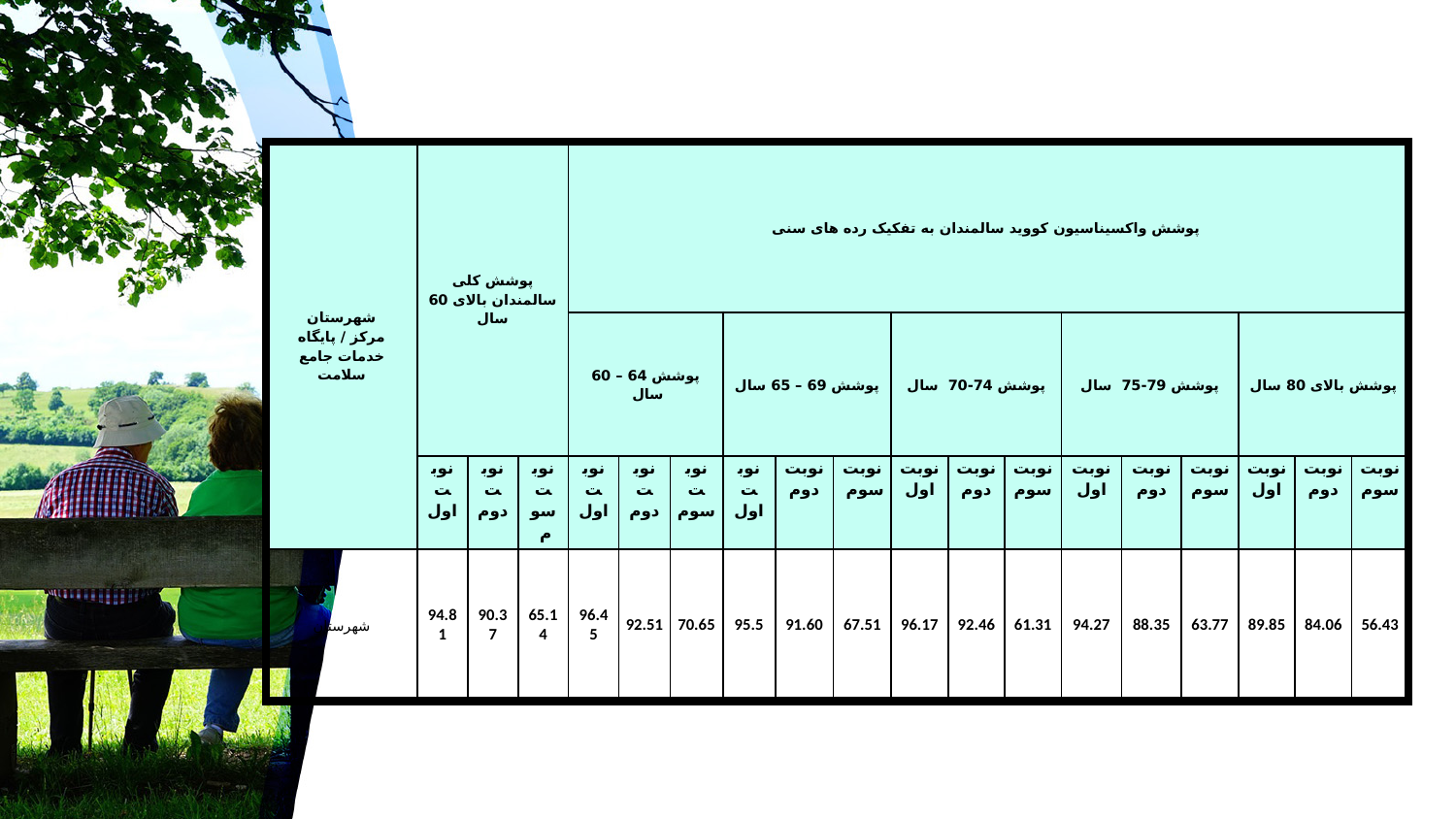

#
| شهرستان مرکز / پایگاه خدمات جامع سلامت | پوشش کلی سالمندان بالای 60 سال |  |  | پوشش واکسیناسیون کووید سالمندان به تفکیک رده های سنی |  |  |  |  |  |  |  |  |  |  |  |  |  |  |
| --- | --- | --- | --- | --- | --- | --- | --- | --- | --- | --- | --- | --- | --- | --- | --- | --- | --- | --- |
|  |  |  |  | پوشش 64 – 60 سال |  |  | پوشش 69 – 65 سال |  |  | پوشش 74-70 سال |  |  | پوشش 79-75 سال |  |  | پوشش بالای 80 سال |  |  |
|  | نوبت اول | نوبت دوم | نوبت سوم | نوبت اول | نوبت دوم | نوبت سوم | نوبت اول | نوبت دوم | نوبت سوم | نوبت اول | نوبت دوم | نوبت سوم | نوبت اول | نوبت دوم | نوبت سوم | نوبت اول | نوبت دوم | نوبت سوم |
| شهرستان | 94.81 | 90.37 | 65.14 | 96.45 | 92.51 | 70.65 | 95.5 | 91.60 | 67.51 | 96.17 | 92.46 | 61.31 | 94.27 | 88.35 | 63.77 | 89.85 | 84.06 | 56.43 |